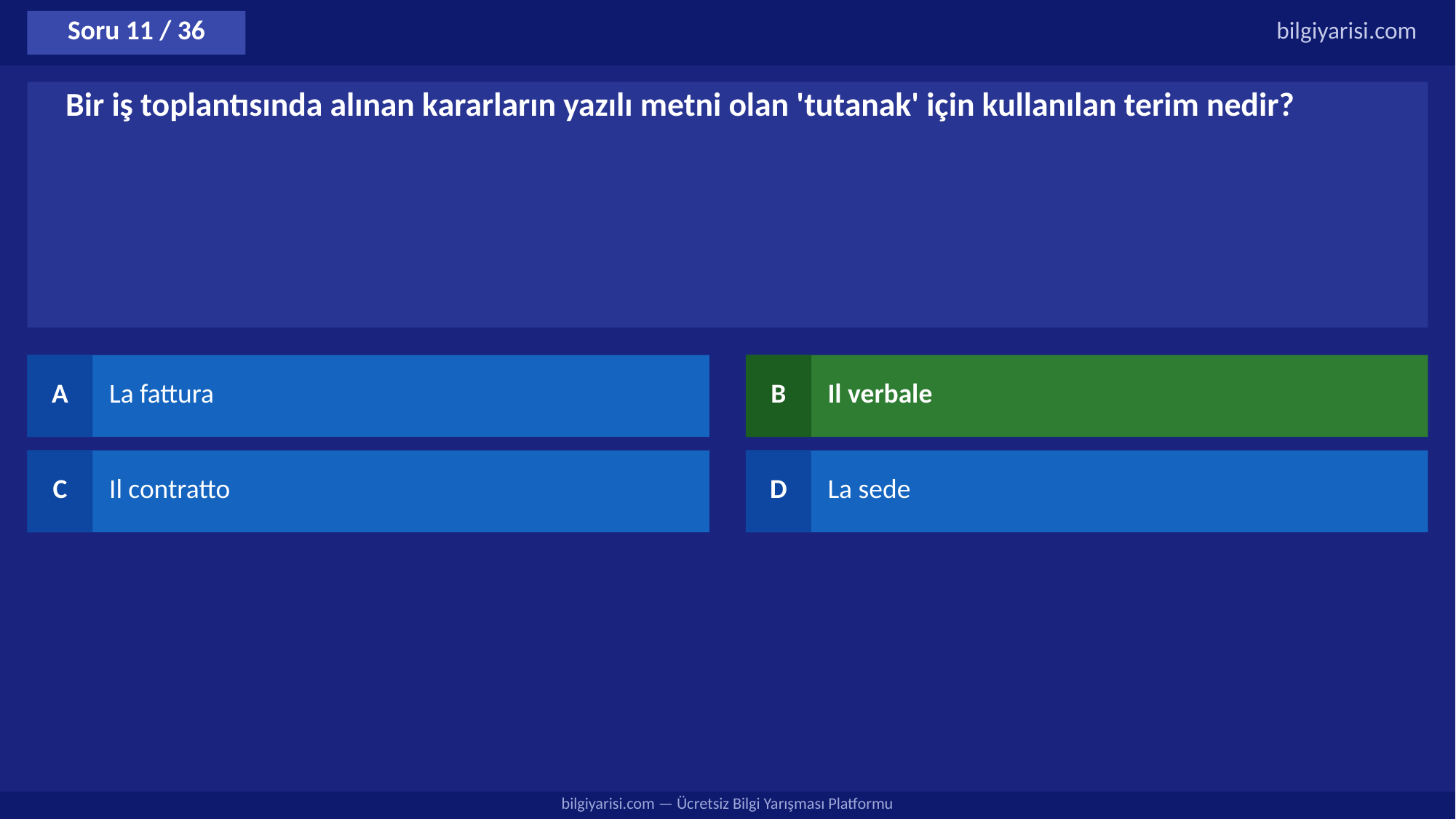

Soru 11 / 36
bilgiyarisi.com

Bir iş toplantısında alınan kararların yazılı metni olan 'tutanak' için kullanılan terim nedir?

A
La fattura

B
Il verbale

C
Il contratto

D
La sede
bilgiyarisi.com — Ücretsiz Bilgi Yarışması Platformu